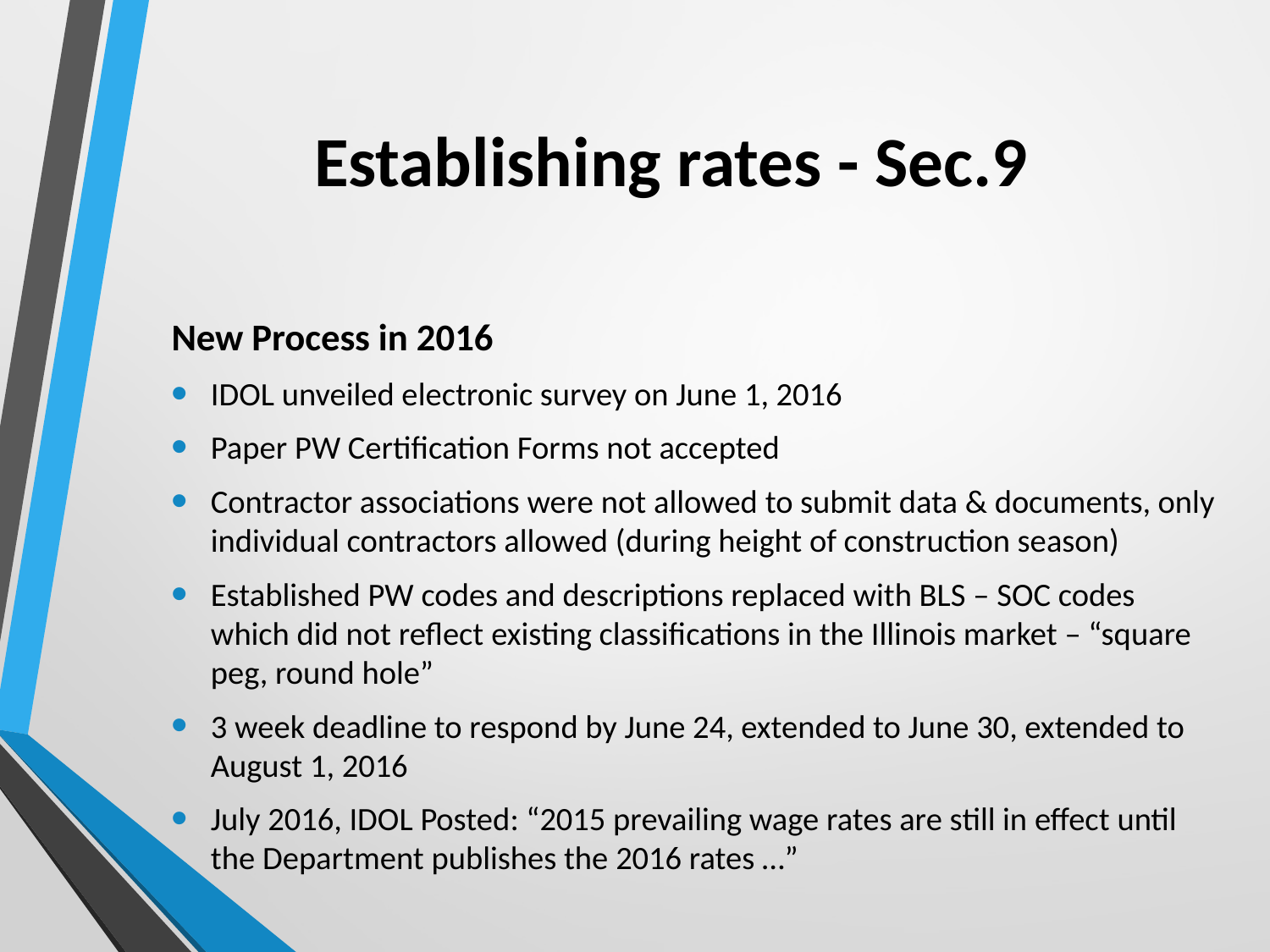

# Establishing rates - Sec.9
New Process in 2016
IDOL unveiled electronic survey on June 1, 2016
Paper PW Certification Forms not accepted
Contractor associations were not allowed to submit data & documents, only individual contractors allowed (during height of construction season)
Established PW codes and descriptions replaced with BLS – SOC codes which did not reflect existing classifications in the Illinois market – “square peg, round hole”
3 week deadline to respond by June 24, extended to June 30, extended to August 1, 2016
July 2016, IDOL Posted: “2015 prevailing wage rates are still in effect until the Department publishes the 2016 rates …”